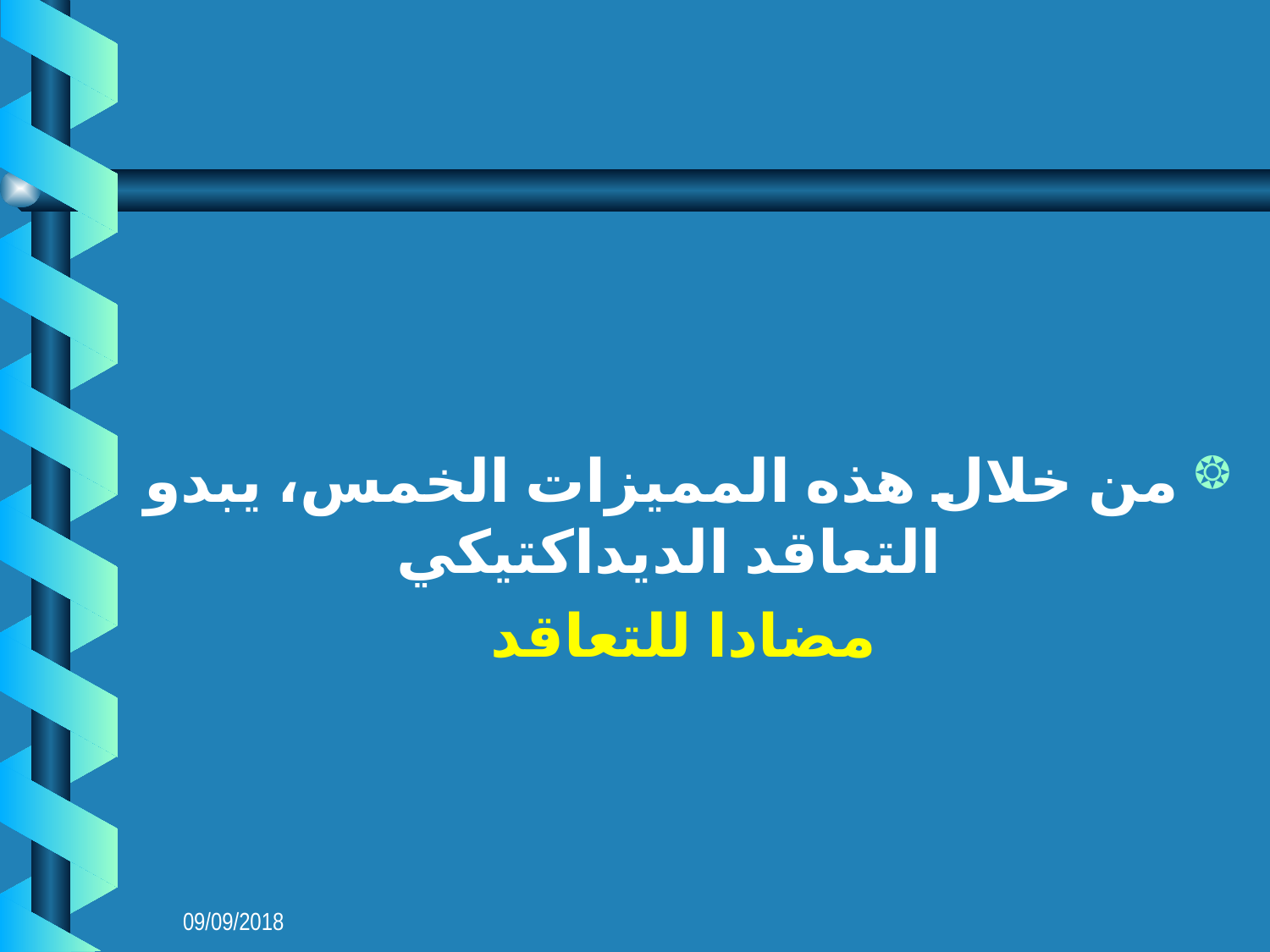

#
من خلال هذه المميزات الخمس، يبدو التعاقد الديداكتيكي
مضادا للتعاقد
09/09/2018